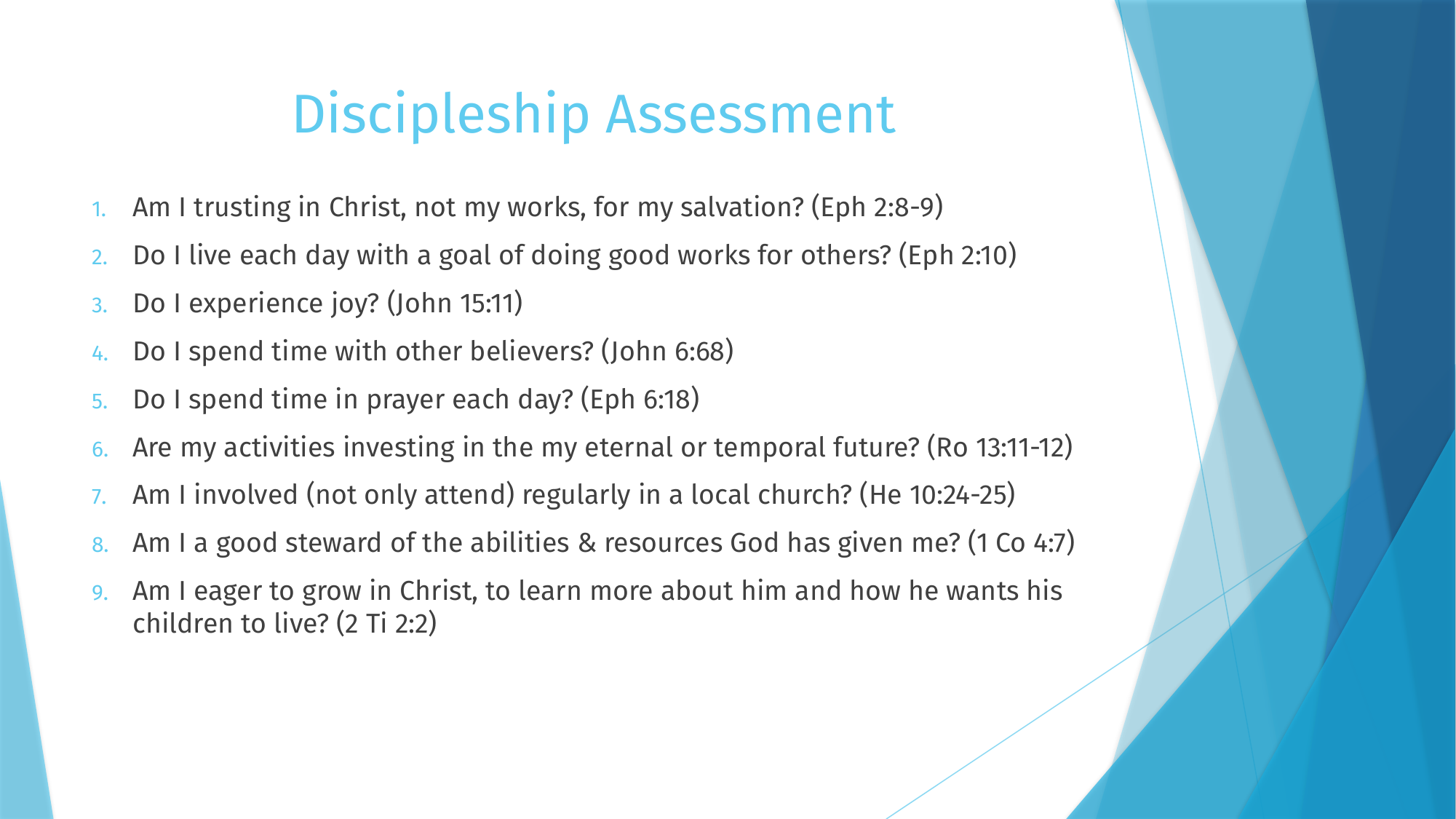

# Discipleship Assessment
Am I trusting in Christ, not my works, for my salvation? (Eph 2:8-9)
Do I live each day with a goal of doing good works for others? (Eph 2:10)
Do I experience joy? (John 15:11)
Do I spend time with other believers? (John 6:68)
Do I spend time in prayer each day? (Eph 6:18)
Are my activities investing in the my eternal or temporal future? (Ro 13:11-12)
Am I involved (not only attend) regularly in a local church? (He 10:24-25)
Am I a good steward of the abilities & resources God has given me? (1 Co 4:7)
Am I eager to grow in Christ, to learn more about him and how he wants his children to live? (2 Ti 2:2)